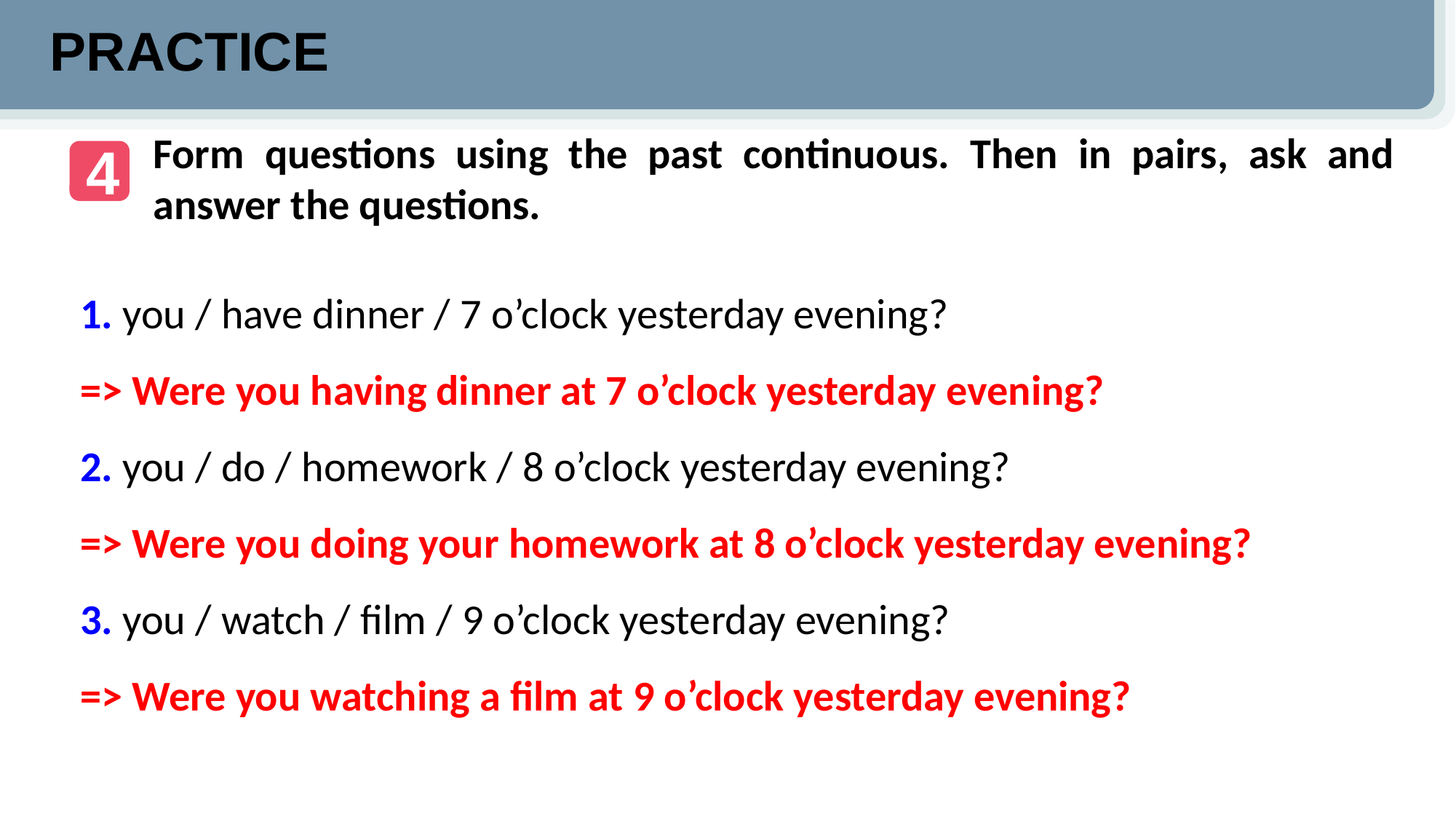

PRACTICE
Form questions using the past continuous. Then in pairs, ask and answer the questions.
4

1. you / have dinner / 7 o’clock yesterday evening?
=> Were you having dinner at 7 o’clock yesterday evening?
2. you / do / homework / 8 o’clock yesterday evening?
=> Were you doing your homework at 8 o’clock yesterday evening?
3. you / watch / film / 9 o’clock yesterday evening?
=> Were you watching a film at 9 o’clock yesterday evening?